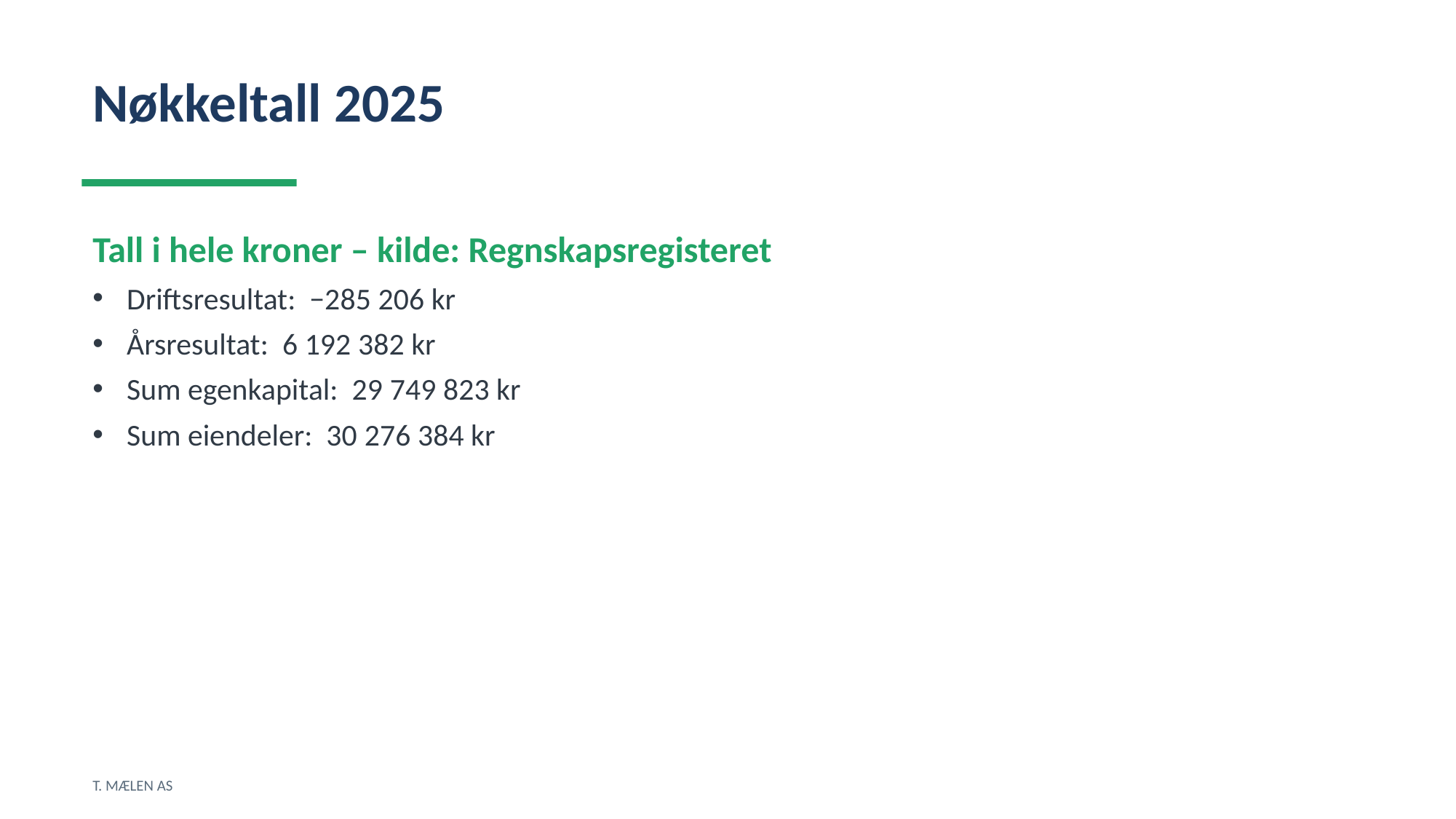

Nøkkeltall 2025

Tall i hele kroner – kilde: Regnskapsregisteret
Driftsresultat:  −285 206 kr
Årsresultat:  6 192 382 kr
Sum egenkapital:  29 749 823 kr
Sum eiendeler:  30 276 384 kr
T. MÆLEN AS